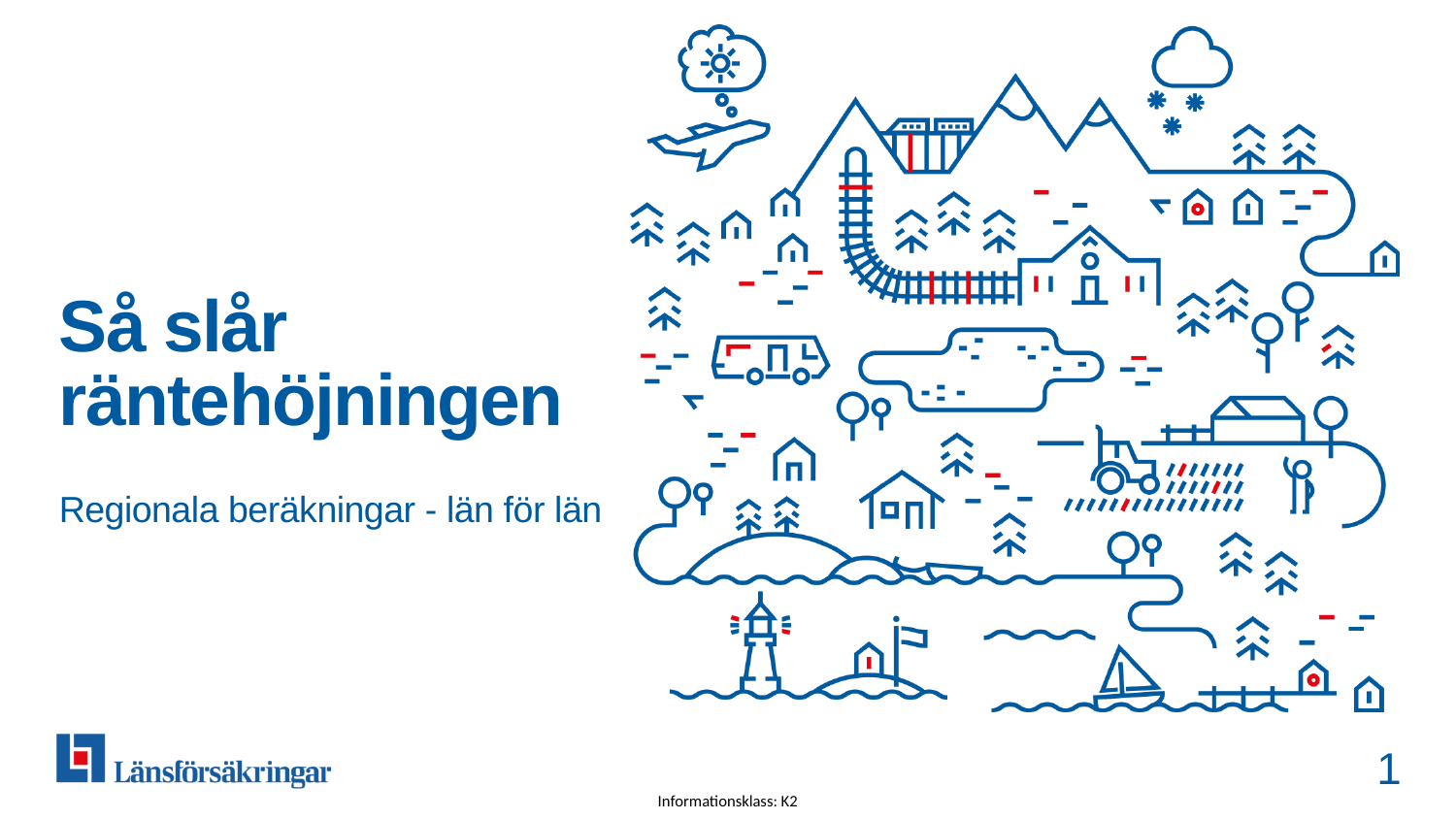

# Så slår räntehöjningen
Regionala beräkningar - län för län
1